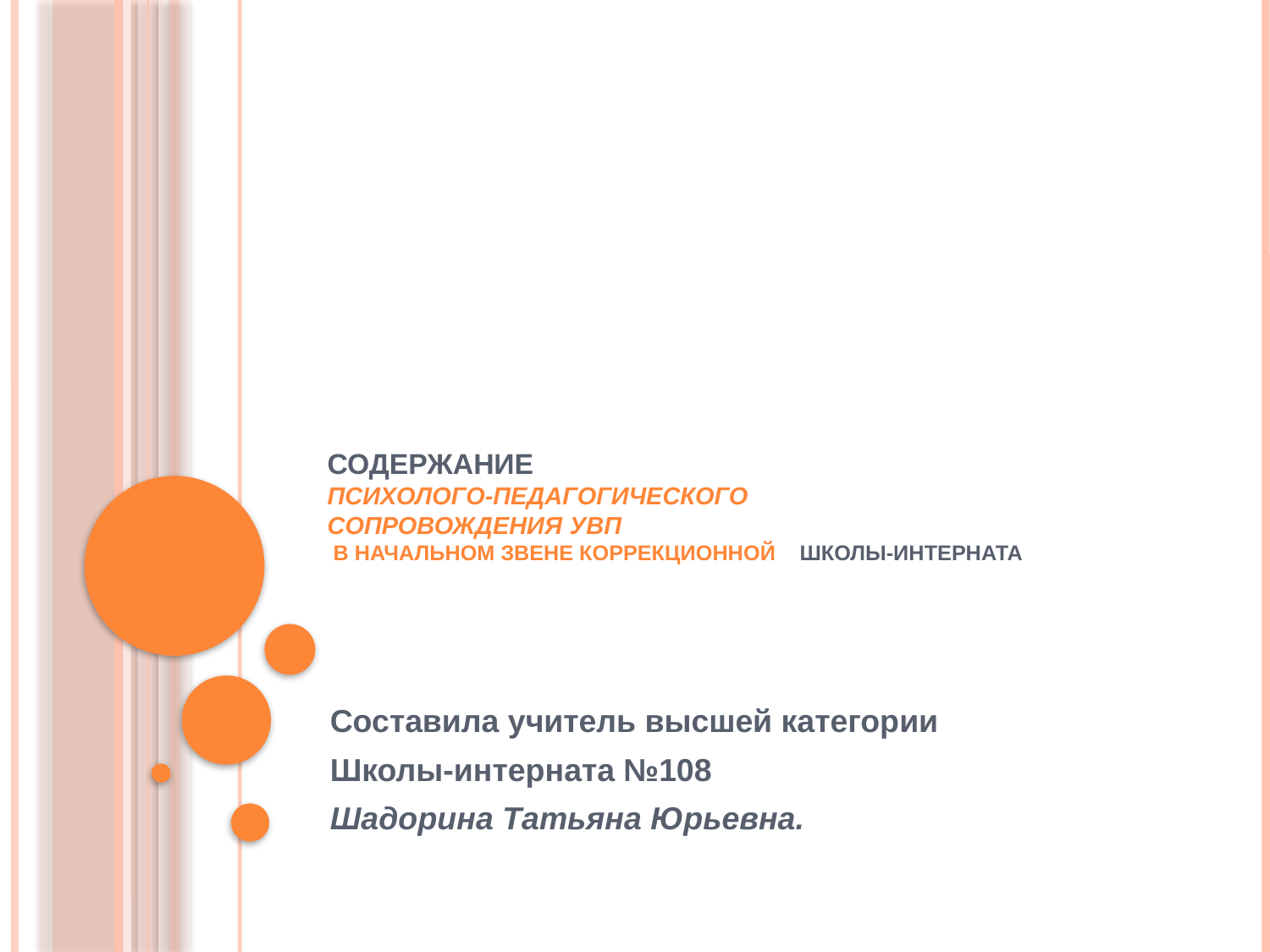

# Содержание психолого-педагогического сопровождения УВП в начальном звене коррекционной    школы-интерната
Составила учитель высшей категории
Школы-интерната №108
Шадорина Татьяна Юрьевна.